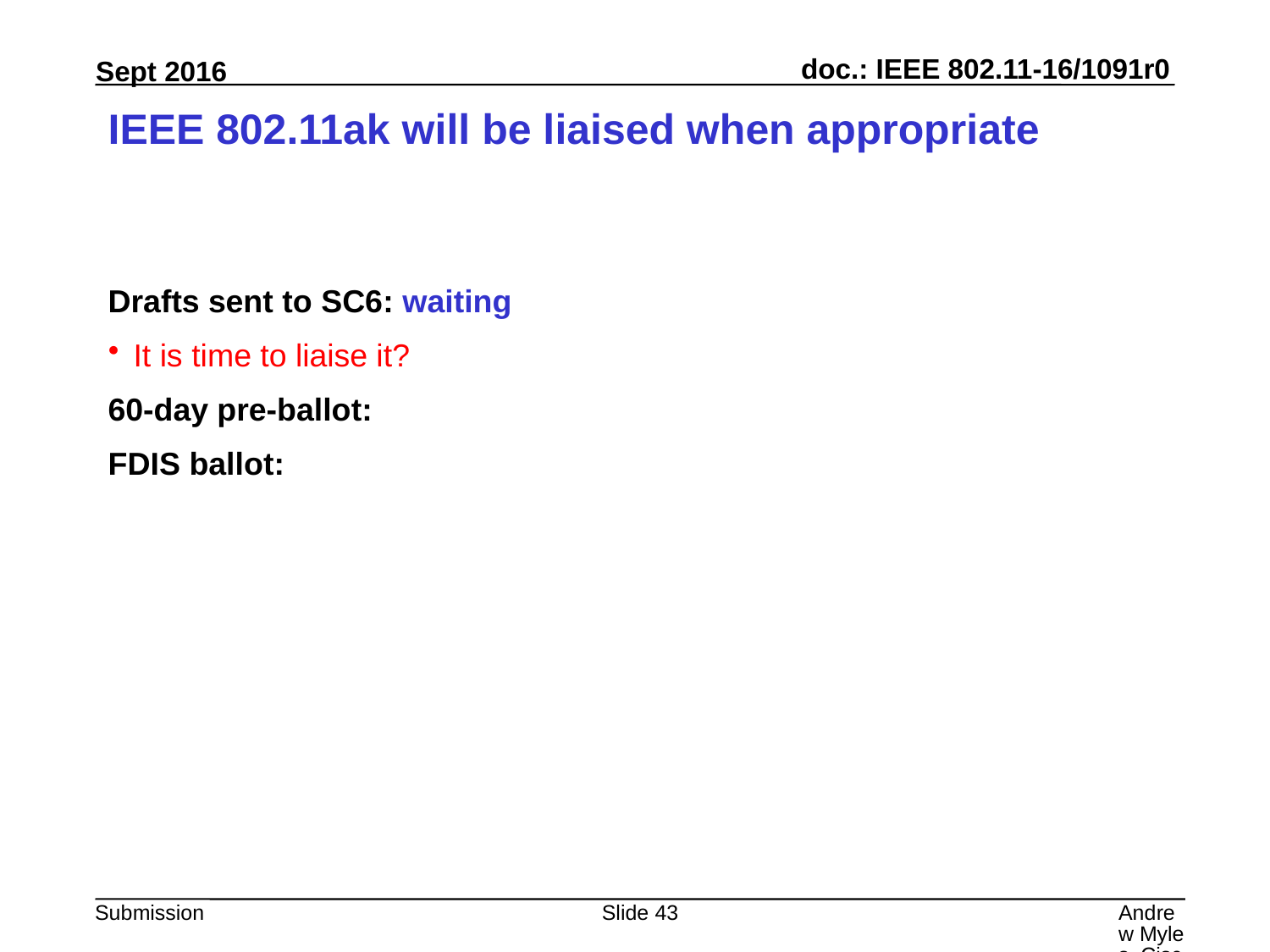

# IEEE 802.11ak will be liaised when appropriate
Drafts sent to SC6: waiting
It is time to liaise it?
60-day pre-ballot:
FDIS ballot:
Slide 43
Andrew Myles, Cisco